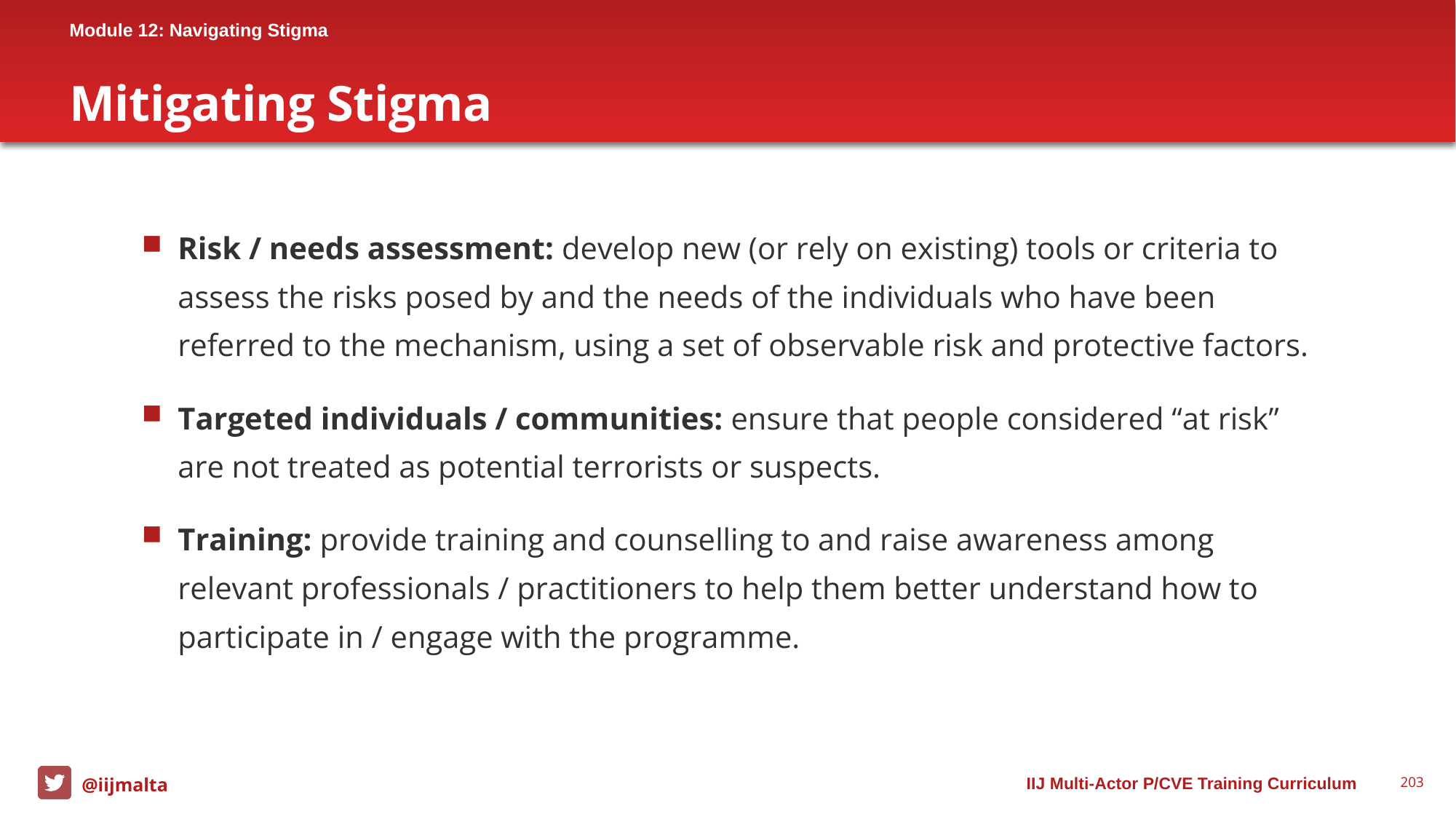

Module 12: Navigating Stigma
# Mitigating Stigma
Risk / needs assessment: develop new (or rely on existing) tools or criteria to assess the risks posed by and the needs of the individuals who have been referred to the mechanism, using a set of observable risk and protective factors.
Targeted individuals / communities: ensure that people considered “at risk” are not treated as potential terrorists or suspects.
Training: provide training and counselling to and raise awareness among relevant professionals / practitioners to help them better understand how to participate in / engage with the programme.
IIJ Multi-Actor P/CVE Training Curriculum
203